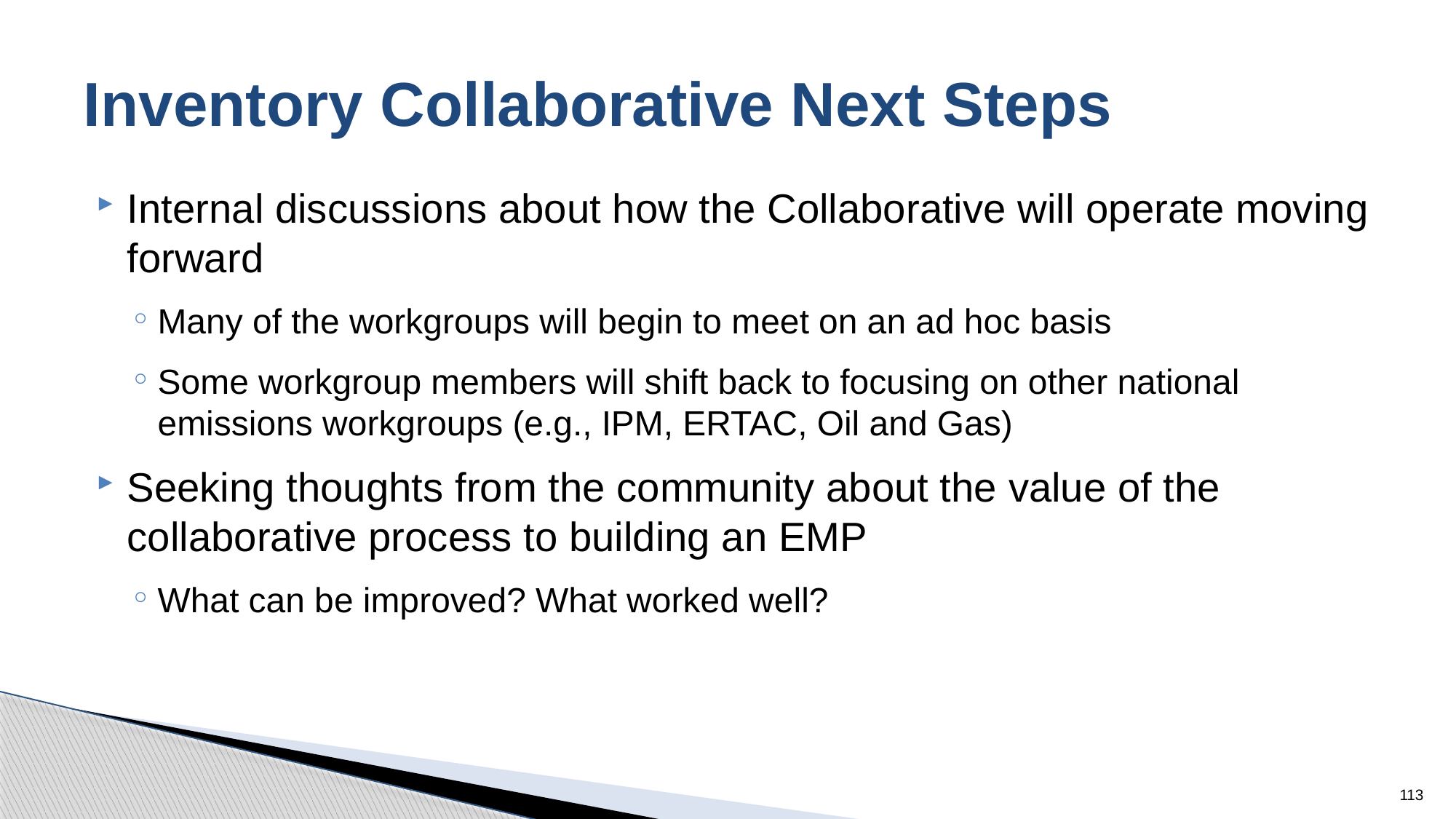

# Inventory Collaborative Next Steps
Internal discussions about how the Collaborative will operate moving forward
Many of the workgroups will begin to meet on an ad hoc basis
Some workgroup members will shift back to focusing on other national emissions workgroups (e.g., IPM, ERTAC, Oil and Gas)
Seeking thoughts from the community about the value of the collaborative process to building an EMP
What can be improved? What worked well?

113